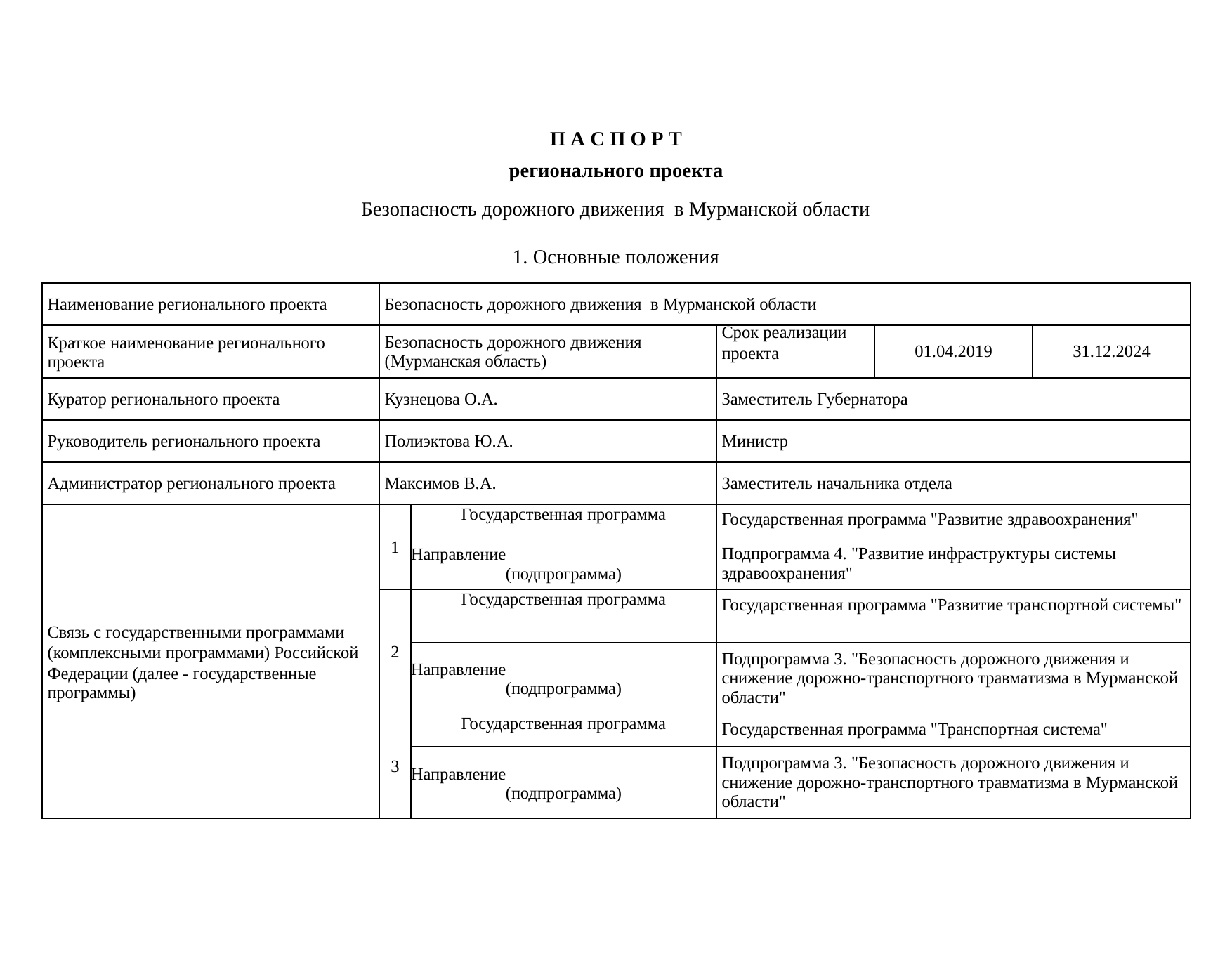

П А С П О Р Т
регионального проекта
Безопасность дорожного движения  в Мурманской области
1. Основные положения

Наименование регионального проекта
Безопасность дорожного движения  в Мурманской области

Краткое наименование регионального
проекта
Безопасность дорожного движения (Мурманская область)
Срок реализации проекта

01.04.2019
31.12.2024

Куратор регионального проекта
Кузнецова О.А.
Заместитель Губернатора

Руководитель регионального проекта
Полиэктова Ю.А.
Министр
Администратор регионального проекта
Максимов В.А.
Заместитель начальника отдела
Связь с государственными программами
(комплексными программами) Российской
Федерации (далее - государственные
программы)
1
Государственная программа
Государственная программа "Развитие здравоохранения"
Направление
(подпрограмма)
Подпрограмма 4. "Развитие инфраструктуры системы здравоохранения"
2
Государственная программа
Государственная программа "Развитие транспортной системы"
Направление
(подпрограмма)
Подпрограмма 3. "Безопасность дорожного движения и снижение дорожно-транспортного травматизма в Мурманской области"
3
Государственная программа
Государственная программа "Транспортная система"
Направление
(подпрограмма)
Подпрограмма 3. "Безопасность дорожного движения и снижение дорожно-транспортного травматизма в Мурманской области"